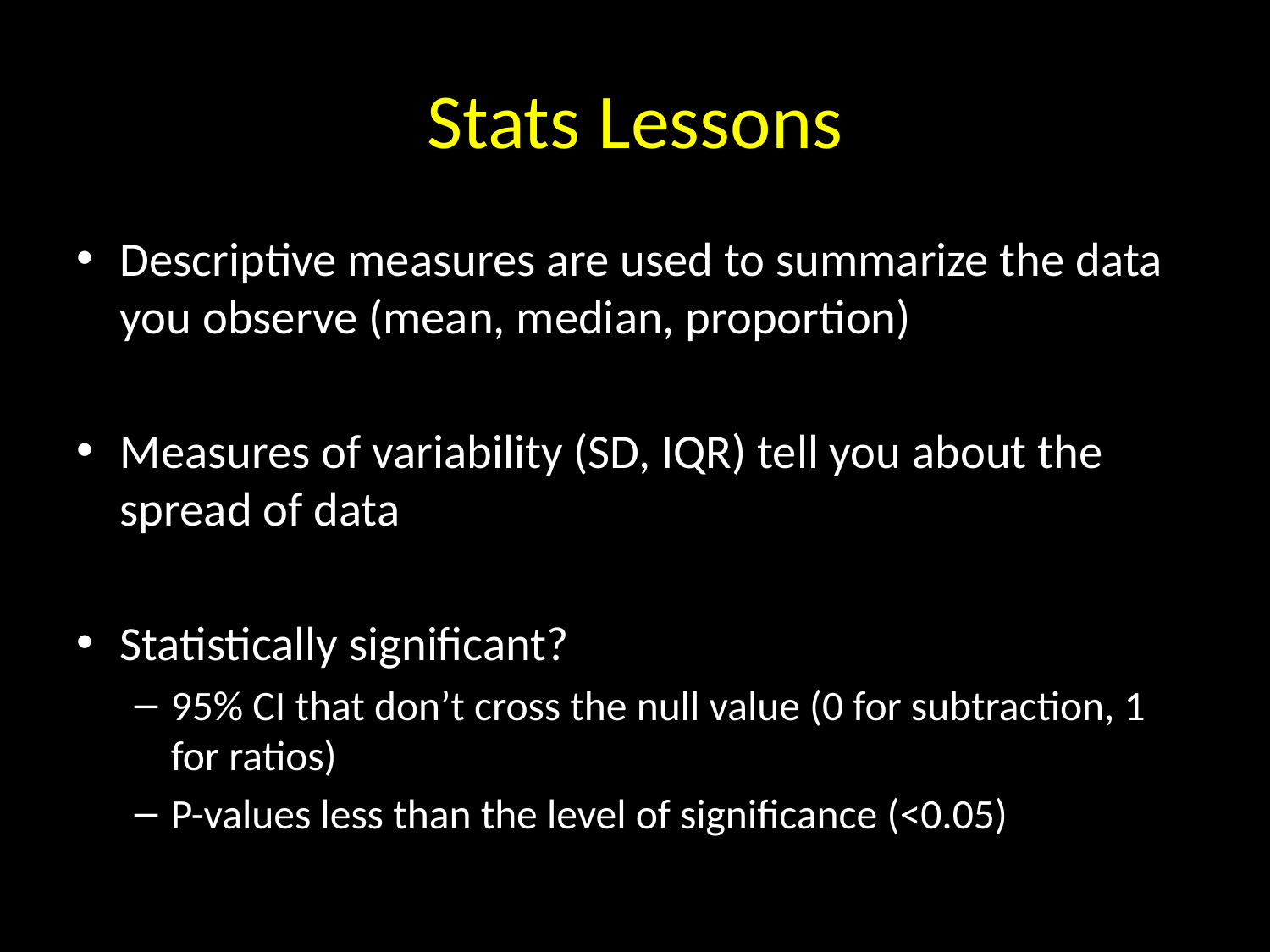

# Stats Lessons
Descriptive measures are used to summarize the data you observe (mean, median, proportion)

Measures of variability (SD, IQR) tell you about the spread of data

Statistically significant?
95% CI that don’t cross the null value (0 for subtraction, 1 for ratios)
P-values less than the level of significance (<0.05)